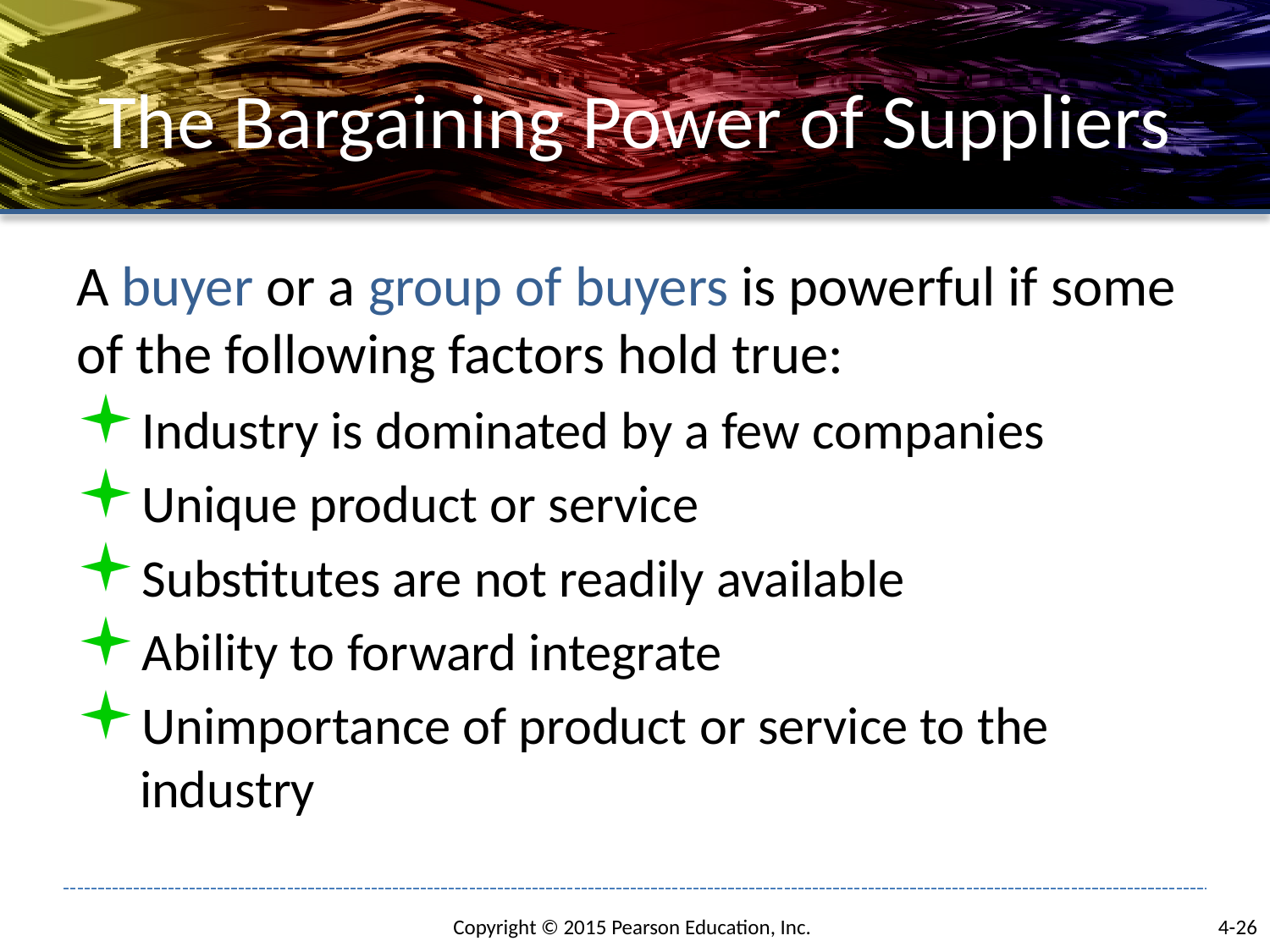

# The Bargaining Power of Suppliers
A buyer or a group of buyers is powerful if some of the following factors hold true:
Industry is dominated by a few companies
Unique product or service
Substitutes are not readily available
Ability to forward integrate
Unimportance of product or service to the industry

4-26
Copyright © 2015 Pearson Education, Inc.